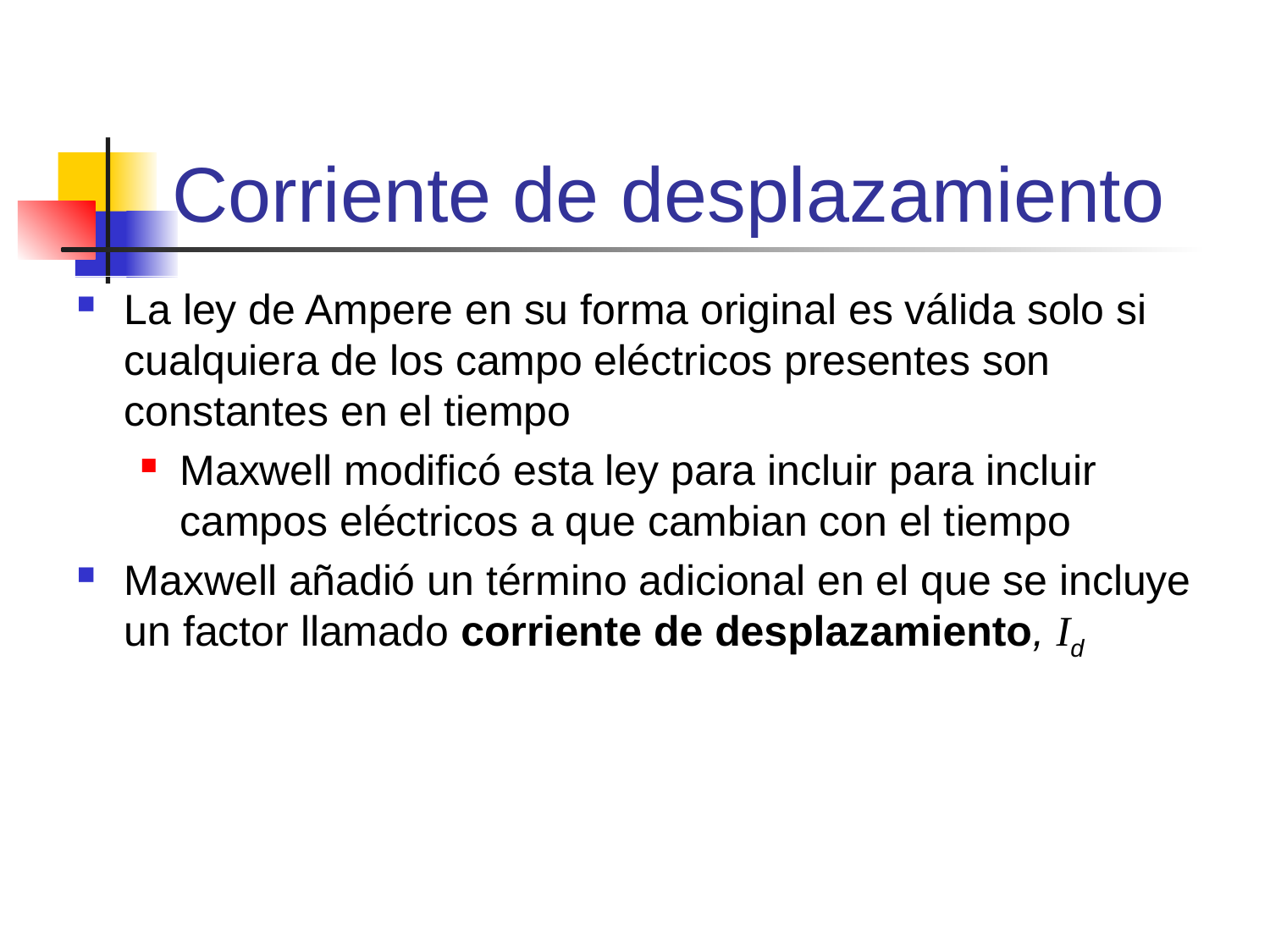

# Corriente de desplazamiento
La ley de Ampere en su forma original es válida solo si cualquiera de los campo eléctricos presentes son constantes en el tiempo
Maxwell modificó esta ley para incluir para incluir campos eléctricos a que cambian con el tiempo
Maxwell añadió un término adicional en el que se incluye un factor llamado corriente de desplazamiento, Id